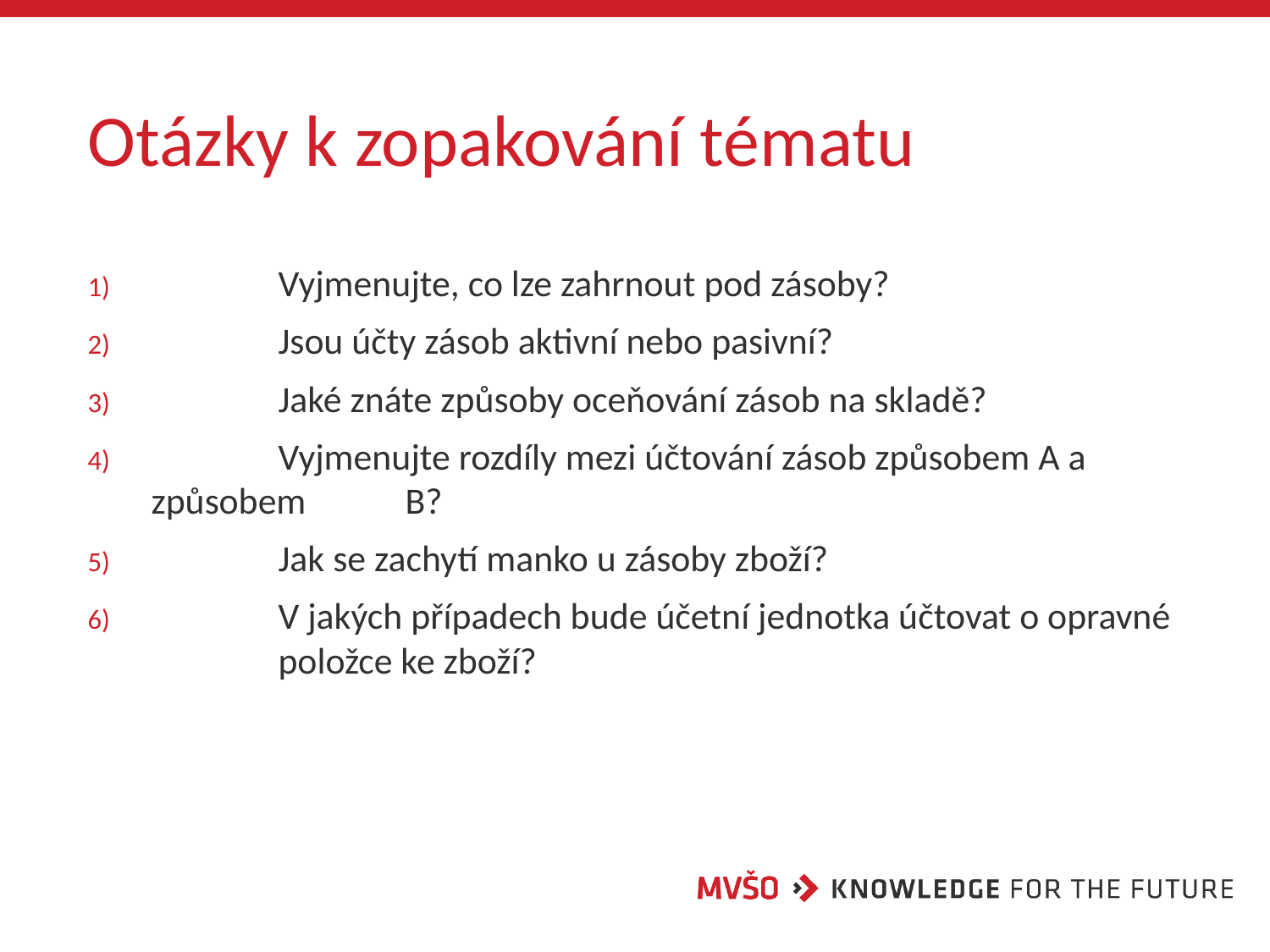

# Otázky k zopakování tématu
	Vyjmenujte, co lze zahrnout pod zásoby?
	Jsou účty zásob aktivní nebo pasivní?
	Jaké znáte způsoby oceňování zásob na skladě?
	Vyjmenujte rozdíly mezi účtování zásob způsobem A a způsobem 	B?
	Jak se zachytí manko u zásoby zboží?
	V jakých případech bude účetní jednotka účtovat o opravné 	položce ke zboží?